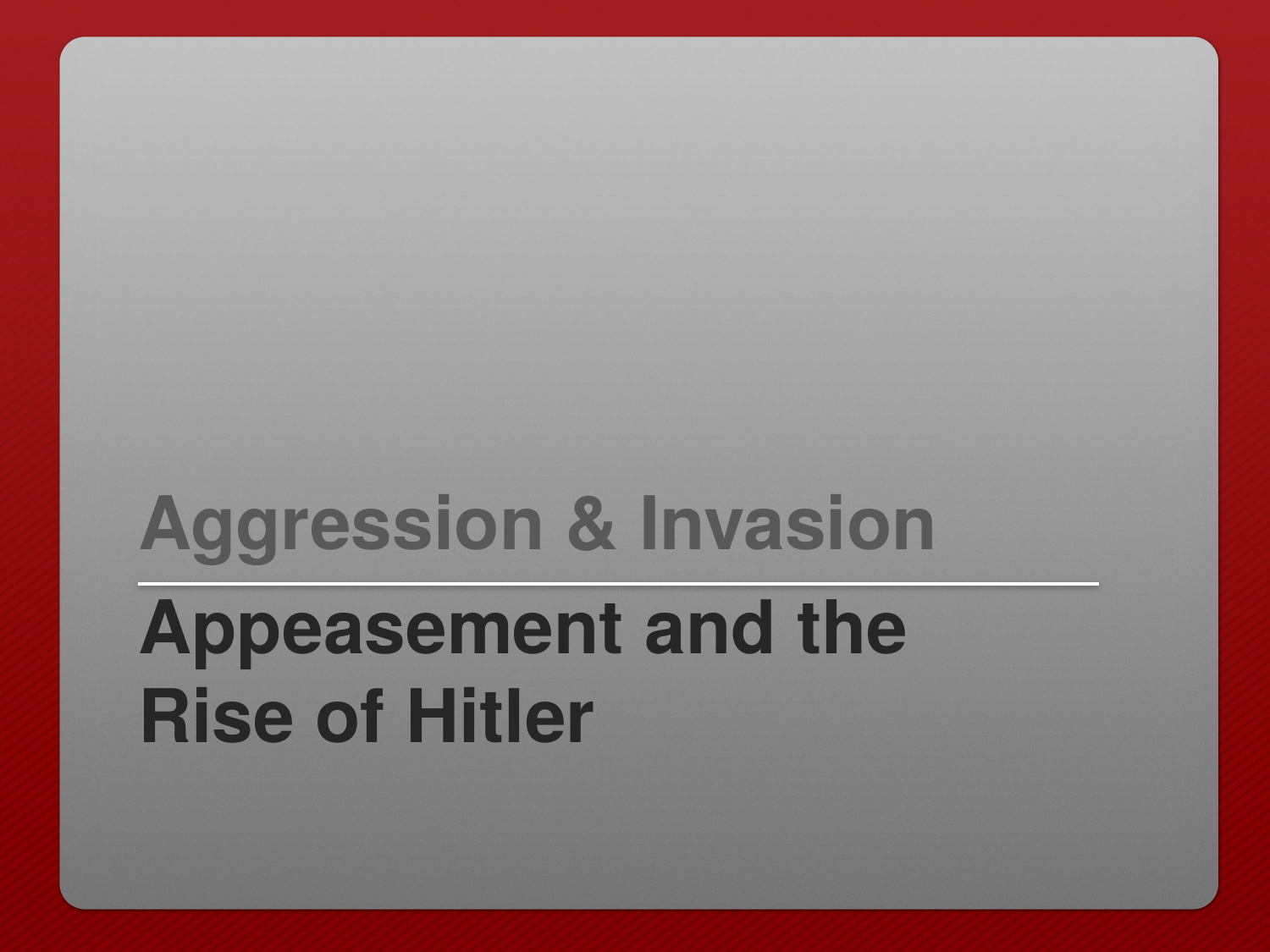

Aggression & Invasion
Appeasement and the Rise of Hitler